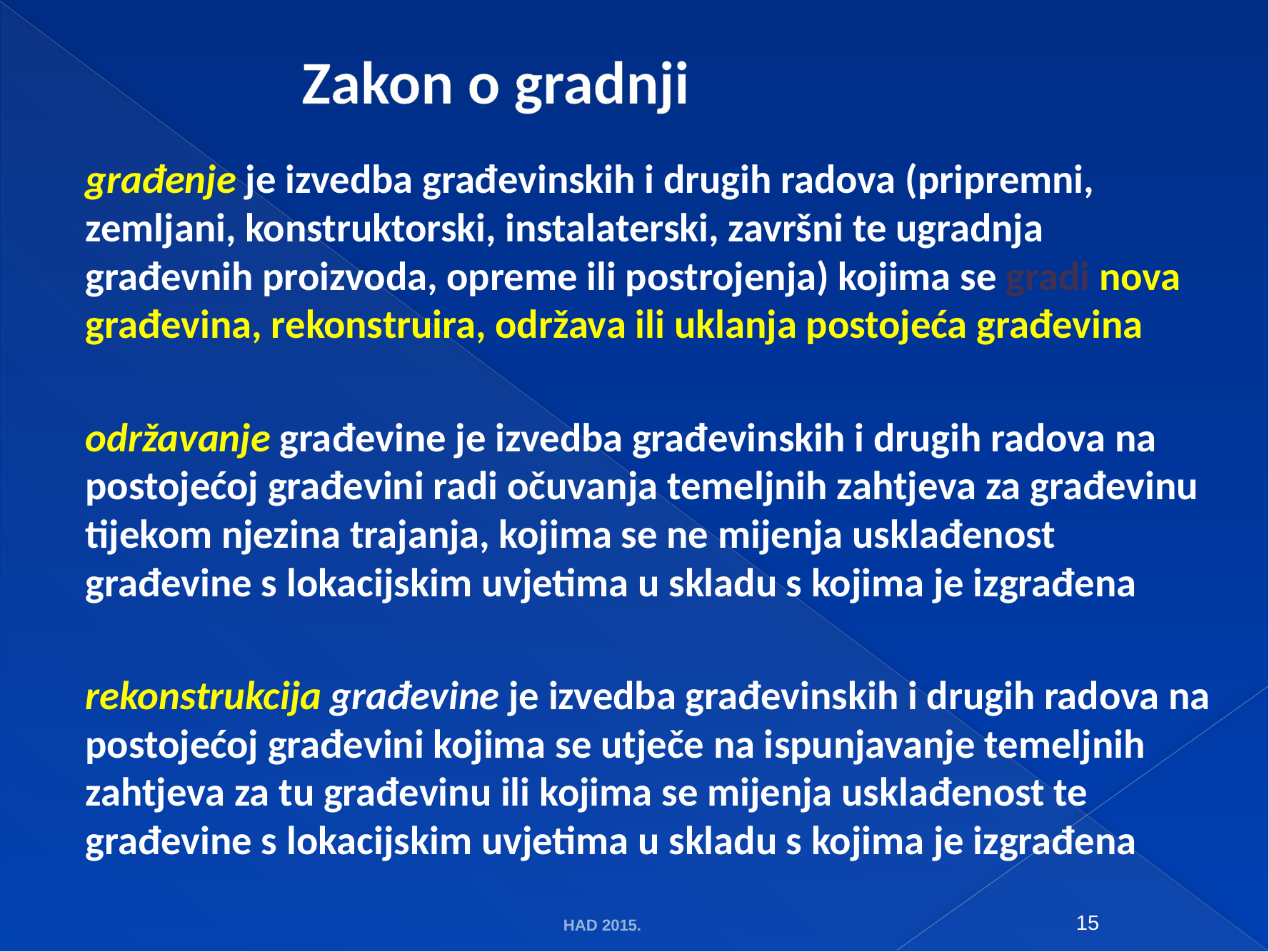

# Zakon o gradnji
građenje je izvedba građevinskih i drugih radova (pripremni, zemljani, konstruktorski, instalaterski, završni te ugradnja građevnih proizvoda, opreme ili postrojenja) kojima se gradi nova građevina, rekonstruira, održava ili uklanja postojeća građevina

održavanje građevine je izvedba građevinskih i drugih radova na postojećoj građevini radi očuvanja temeljnih zahtjeva za građevinu tijekom njezina trajanja, kojima se ne mijenja usklađenost građevine s lokacijskim uvjetima u skladu s kojima je izgrađena

rekonstrukcija građevine je izvedba građevinskih i drugih radova na postojećoj građevini kojima se utječe na ispunjavanje temeljnih zahtjeva za tu građevinu ili kojima se mijenja usklađenost te građevine s lokacijskim uvjetima u skladu s kojima je izgrađena
HAD 2015.
15